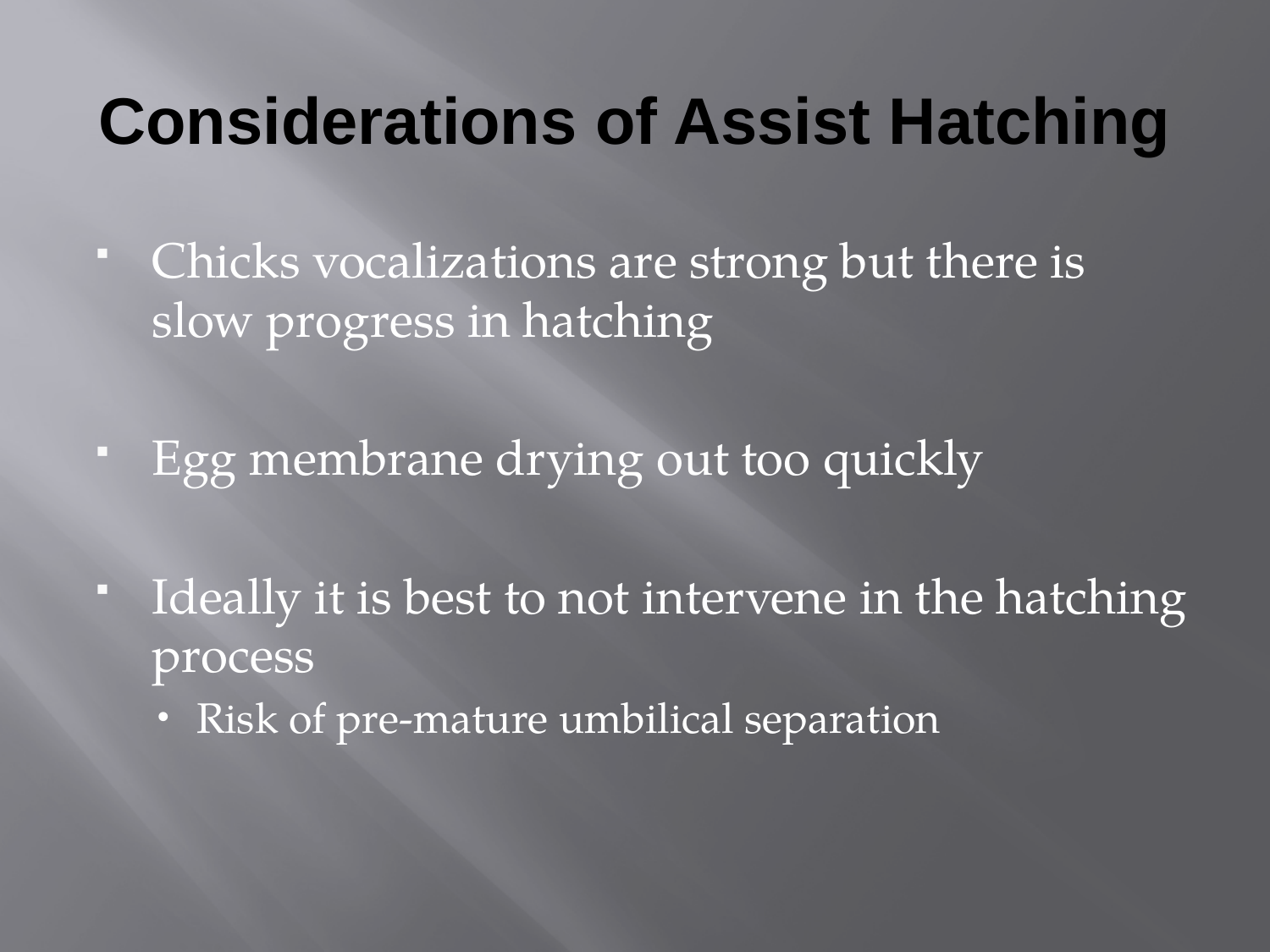

# Considerations of Assist Hatching
Chicks vocalizations are strong but there is slow progress in hatching

Egg membrane drying out too quickly

Ideally it is best to not intervene in the hatching process
Risk of pre-mature umbilical separation